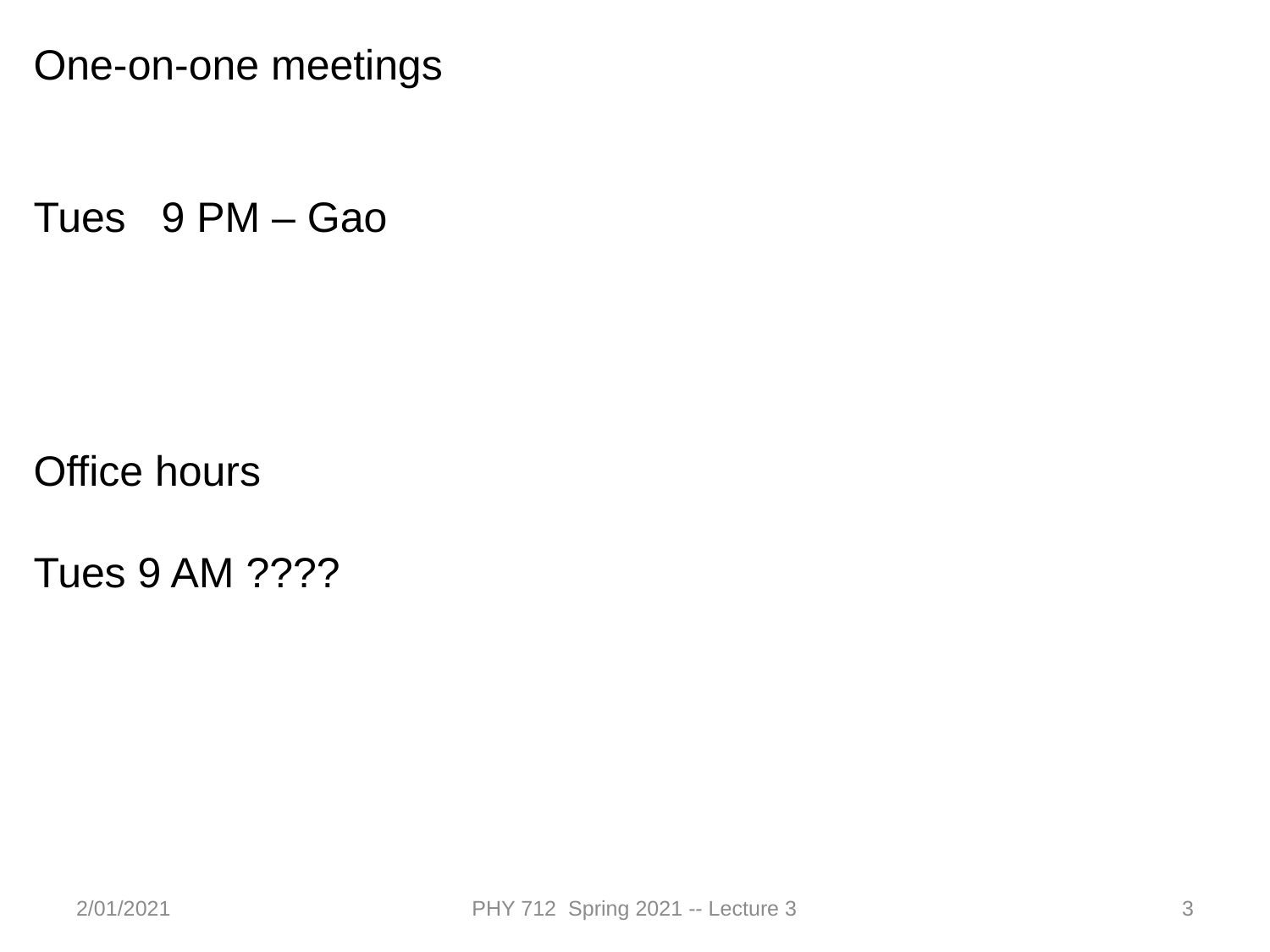

One-on-one meetings

Tues   9 PM – Gao

Office hours

Tues 9 AM ????

2/01/2021
PHY 712  Spring 2021 -- Lecture 3
3